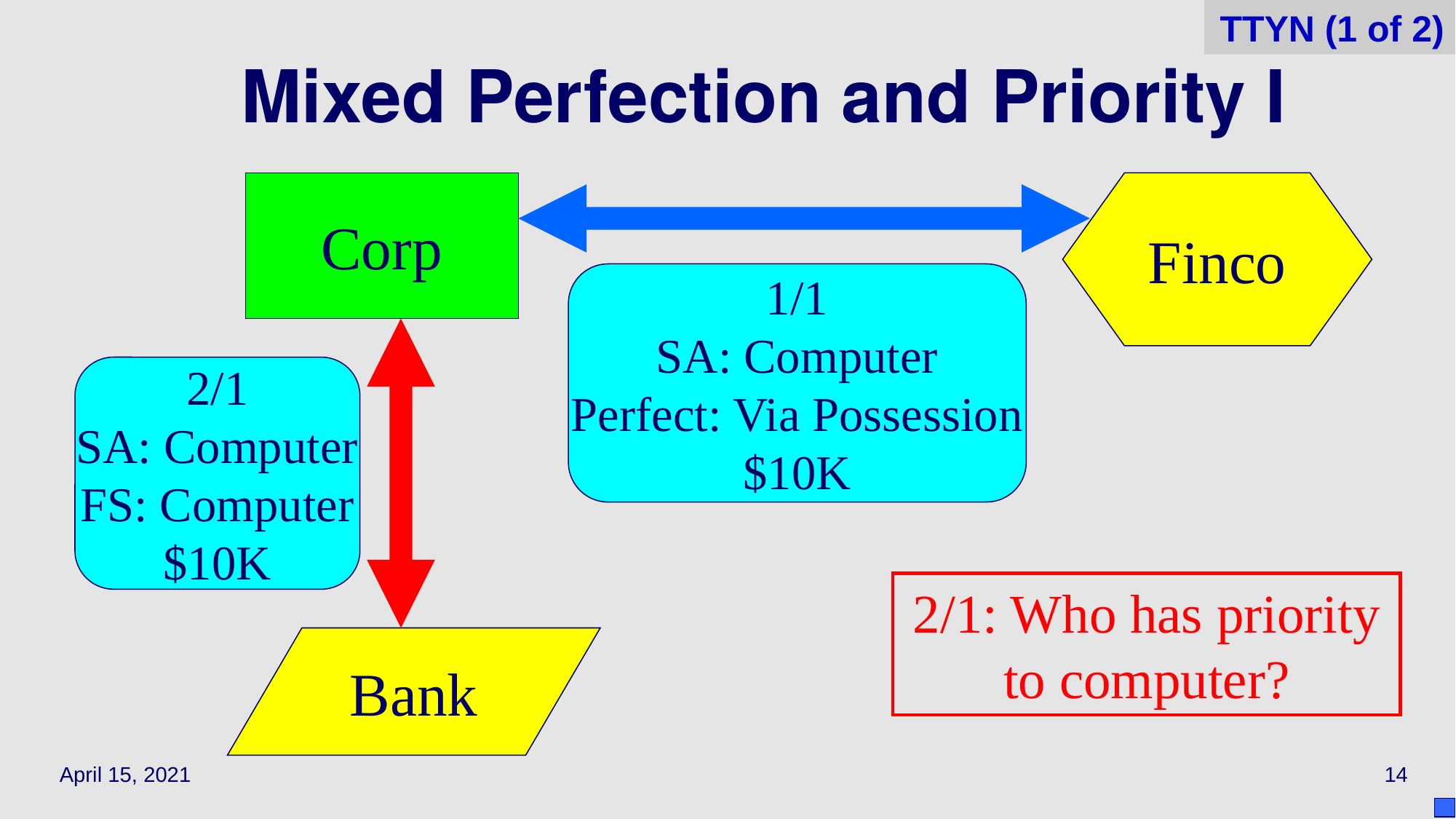

TTYN (1 of 2)
# Mixed Perfection and Priority I
Corp
Finco

1/1
SA: Computer
Perfect: Via Possession
$10K

2/1
SA: Computer
FS: Computer
$10K
2/1: Who has priority to computer?
Bank
April 15, 2021
14